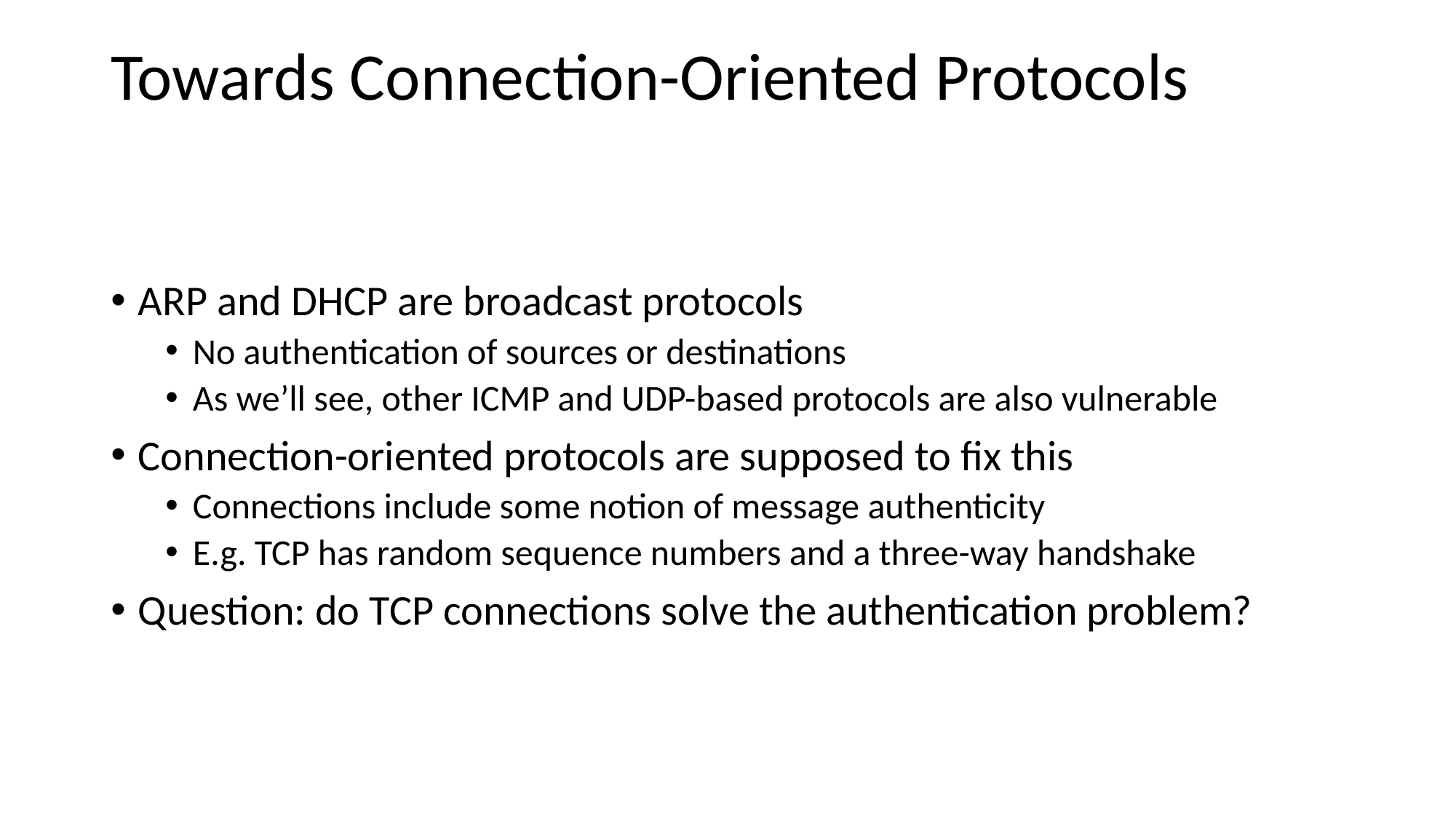

# Towards Connection-Oriented Protocols
ARP and DHCP are broadcast protocols
No authentication of sources or destinations
As we’ll see, other ICMP and UDP-based protocols are also vulnerable
Connection-oriented protocols are supposed to fix this
Connections include some notion of message authenticity
E.g. TCP has random sequence numbers and a three-way handshake
Question: do TCP connections solve the authentication problem?